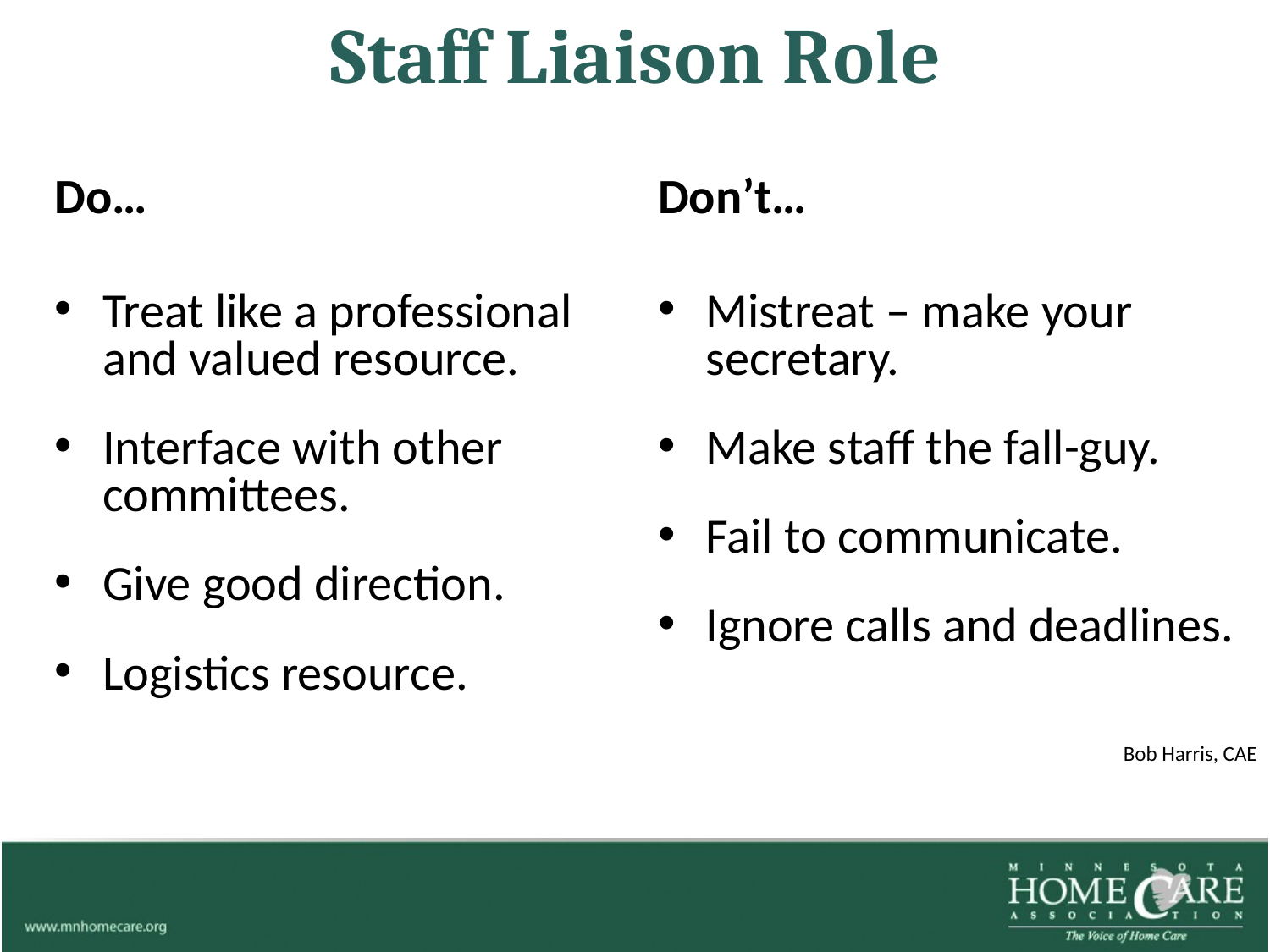

# Staff Liaison Role
Do…

Treat like a professional and valued resource.
Interface with other committees.
Give good direction.
Logistics resource.
Don’t…

Mistreat – make your secretary.
Make staff the fall-guy.
Fail to communicate.
Ignore calls and deadlines.

Bob Harris, CAE